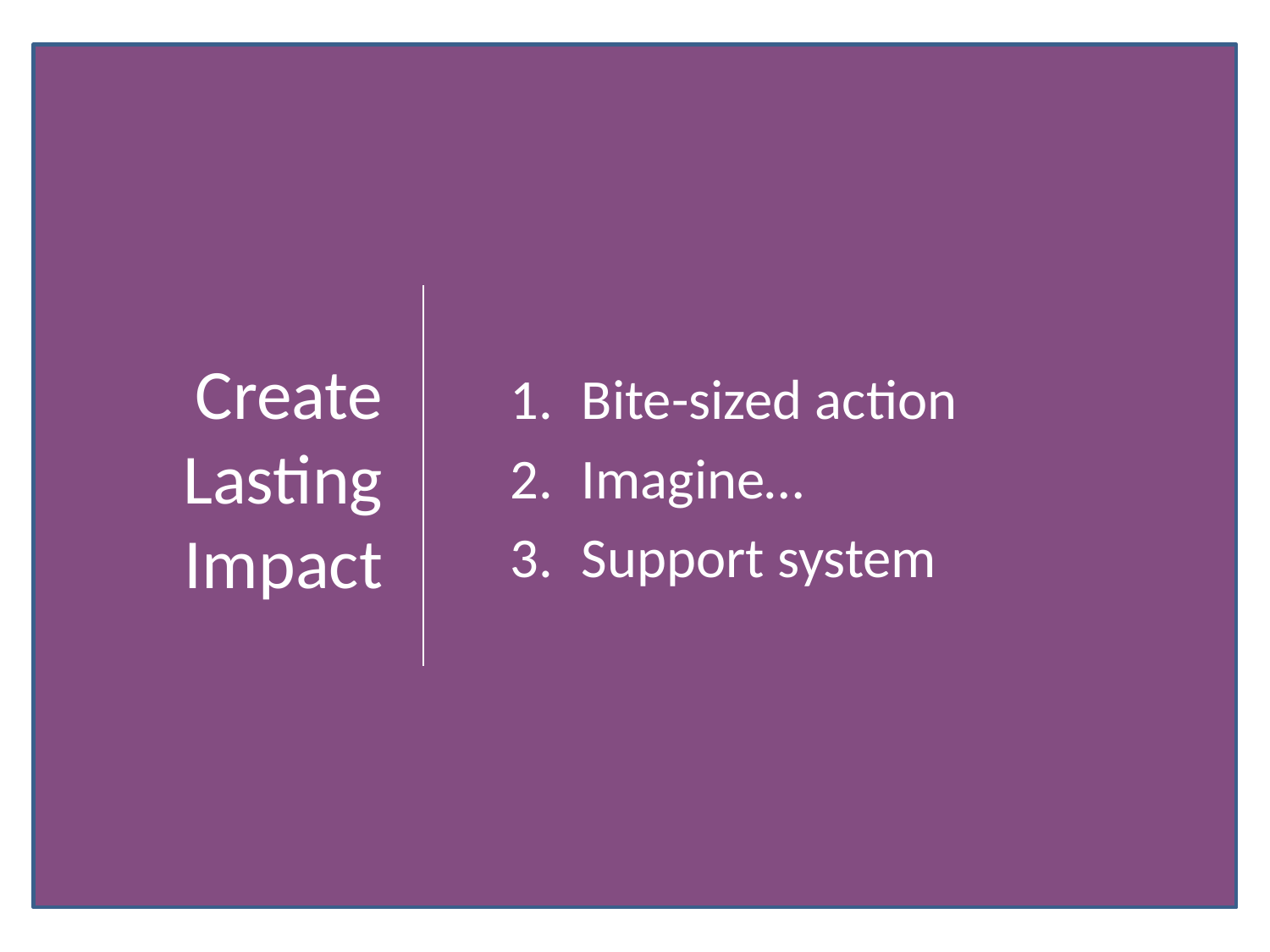

Create Lasting Impact
Bite-sized action
Imagine…
Support system